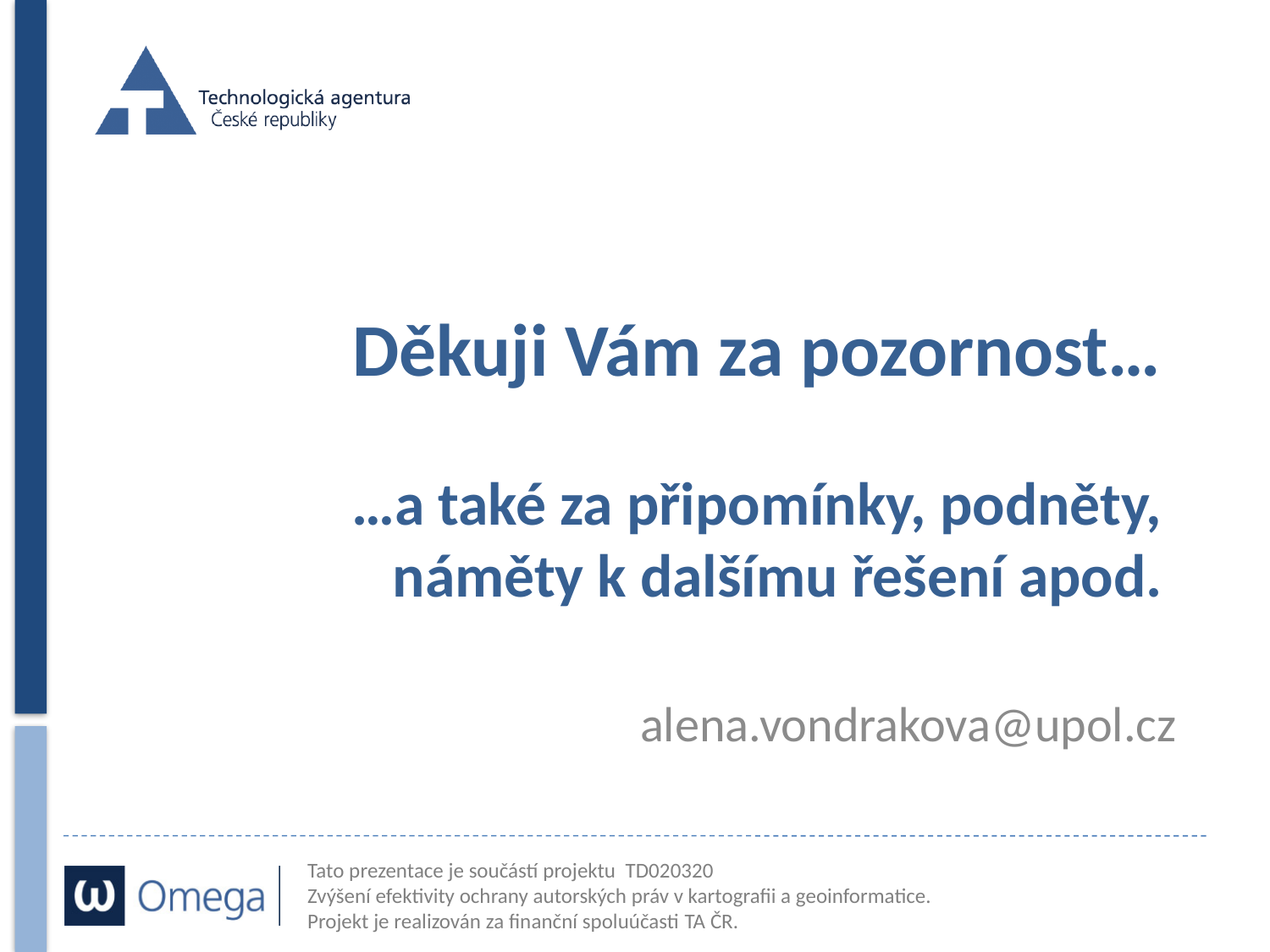

# Děkuji Vám za pozornost… …a také za připomínky, podněty, náměty k dalšímu řešení apod.
alena.vondrakova@upol.cz